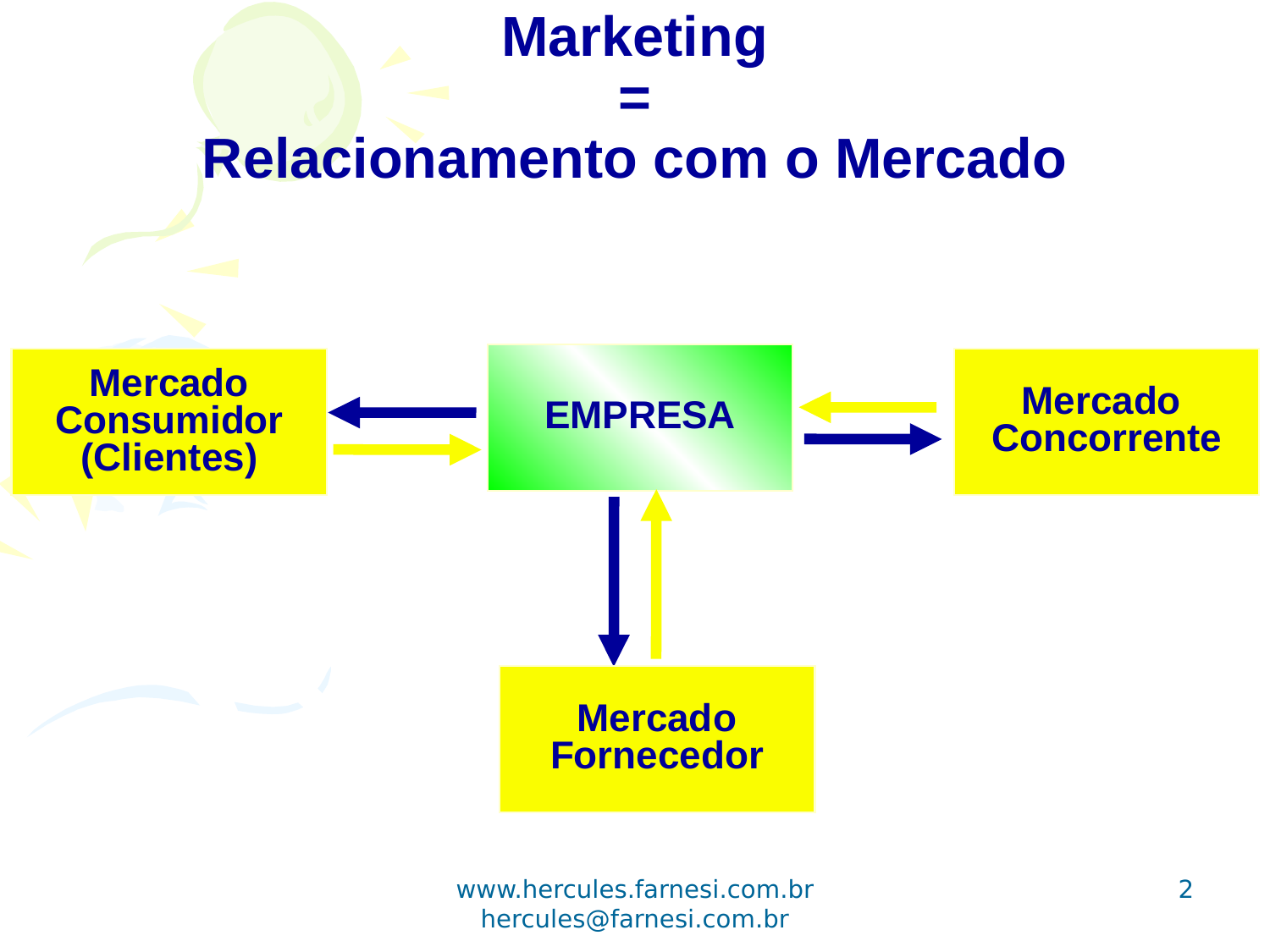

Marketing
=
Relacionamento com o Mercado
EMPRESA
Mercado
Consumidor
(Clientes)
Mercado
Concorrente

Mercado
Fornecedor

2
www.hercules.farnesi.com.br hercules@farnesi.com.br